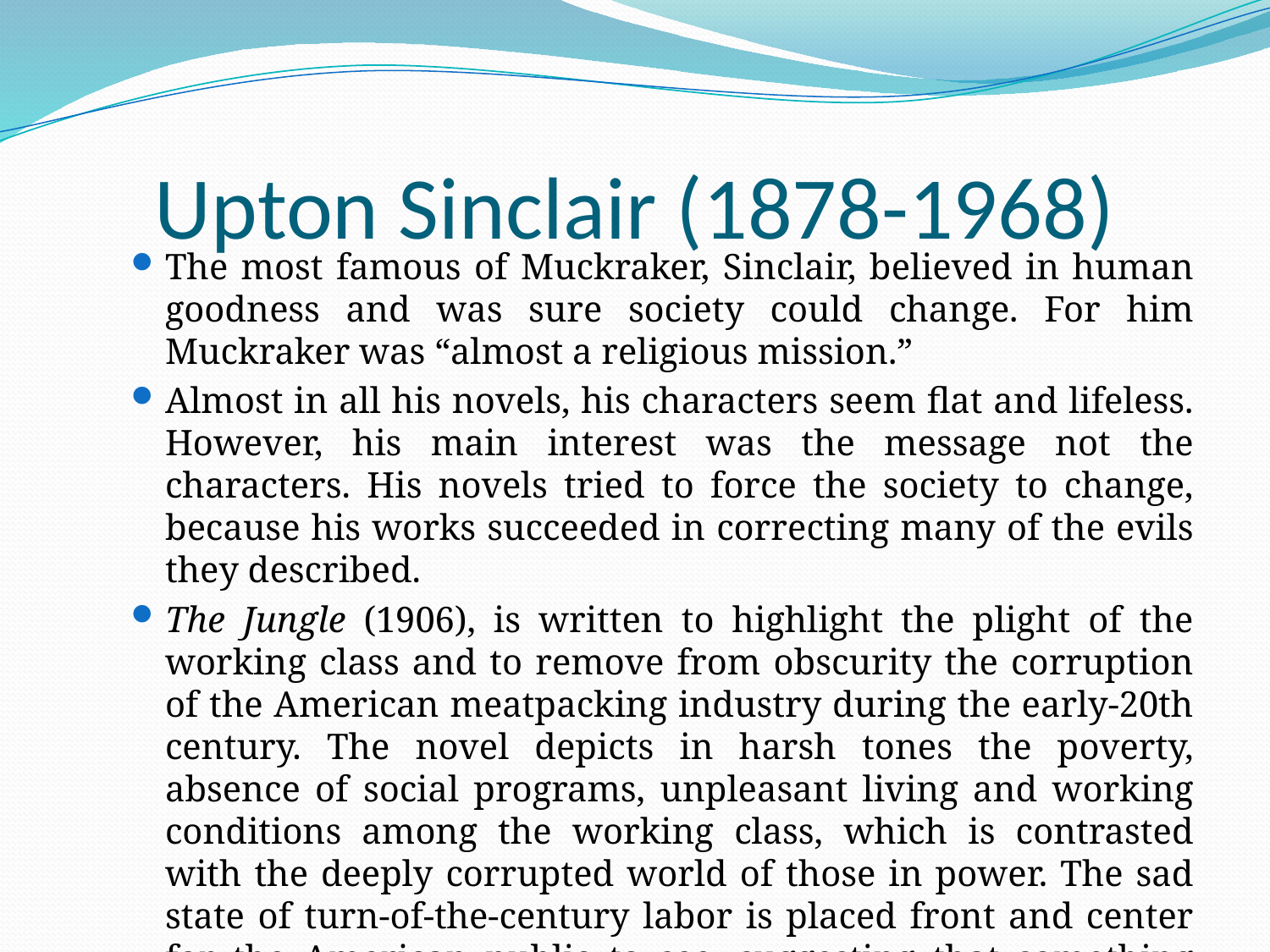

# Upton Sinclair (1878-1968)
The most famous of Muckraker, Sinclair, believed in human goodness and was sure society could change. For him Muckraker was “almost a religious mission.”
Almost in all his novels, his characters seem flat and lifeless. However, his main interest was the message not the characters. His novels tried to force the society to change, because his works succeeded in correcting many of the evils they described.
The Jungle (1906), is written to highlight the plight of the working class and to remove from obscurity the corruption of the American meatpacking industry during the early-20th century. The novel depicts in harsh tones the poverty, absence of social programs, unpleasant living and working conditions among the working class, which is contrasted with the deeply corrupted world of those in power. The sad state of turn-of-the-century labor is placed front and center for the American public to see, suggesting that something needs to be done.